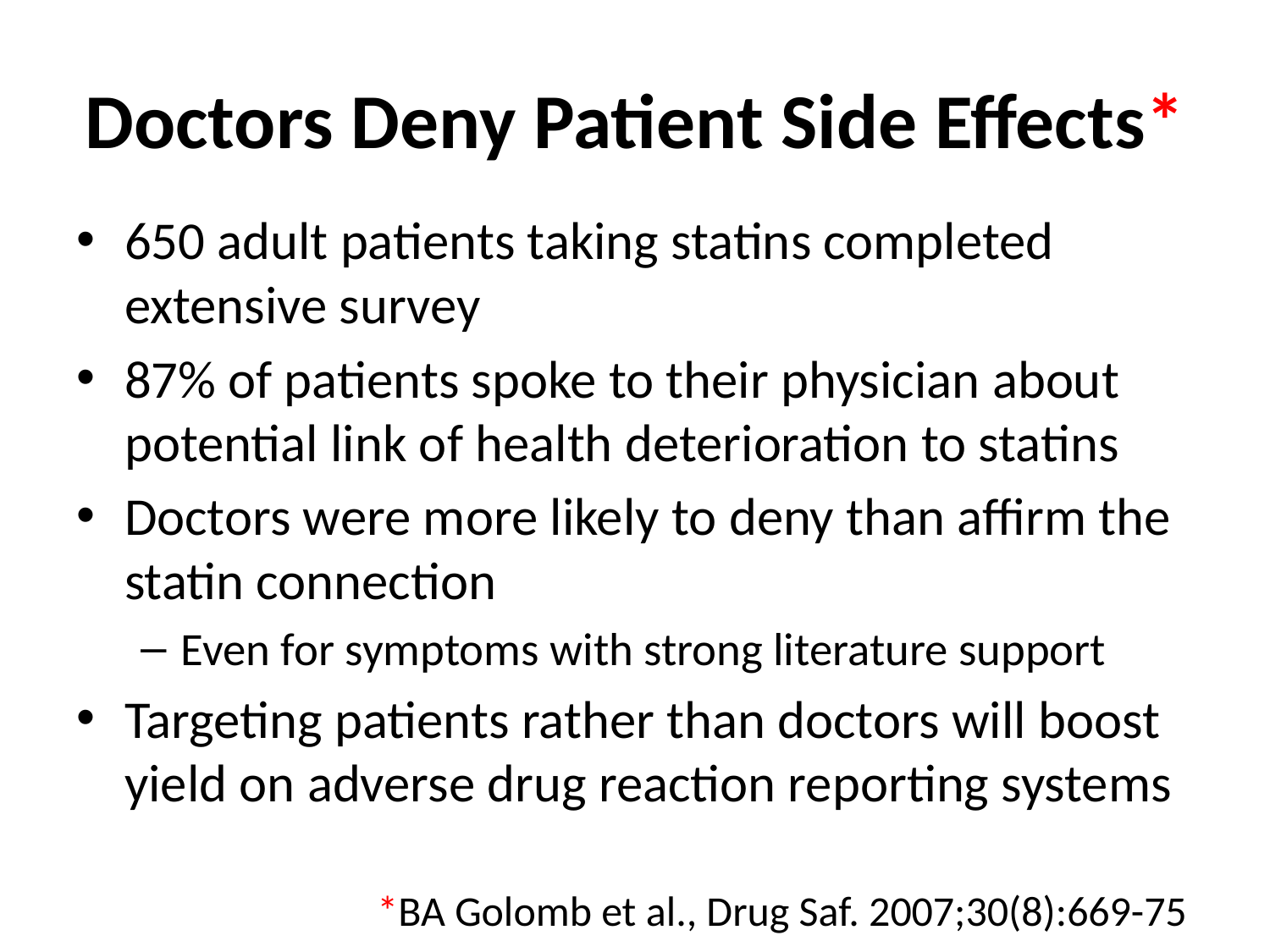

# Doctors Deny Patient Side Effects*
650 adult patients taking statins completed extensive survey
87% of patients spoke to their physician about potential link of health deterioration to statins
Doctors were more likely to deny than affirm the statin connection
Even for symptoms with strong literature support
Targeting patients rather than doctors will boost yield on adverse drug reaction reporting systems

*BA Golomb et al., Drug Saf. 2007;30(8):669-75